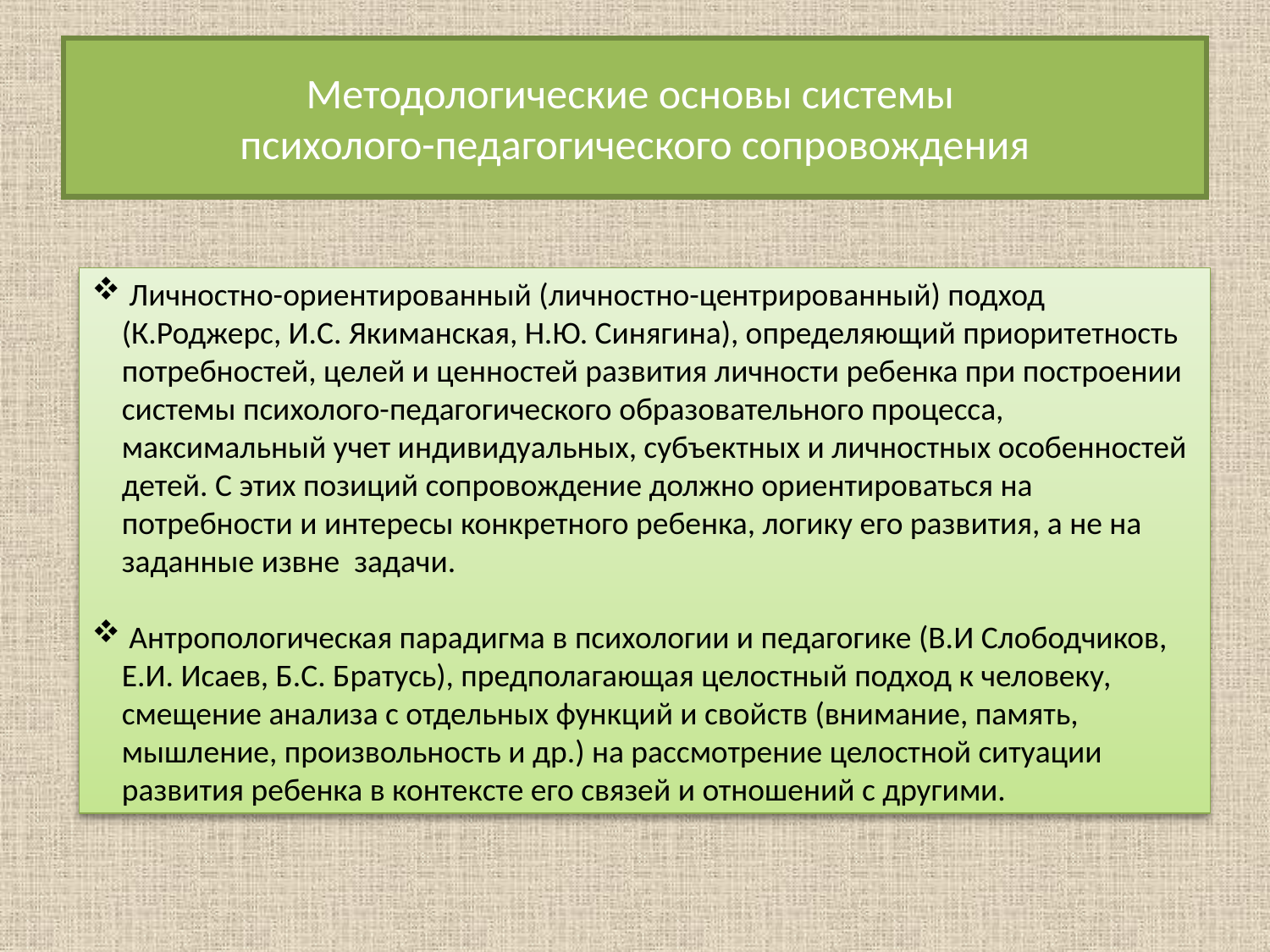

# Методологические основы системы психолого-педагогического сопровождения
 Личностно-ориентированный (личностно-центрированный) подход (К.Роджерс, И.С. Якиманская, Н.Ю. Синягина), определяющий приоритетность потребностей, целей и ценностей развития личности ребенка при построении системы психолого-педагогического образовательного процесса,  максимальный учет индивидуальных, субъектных и личностных особенностей детей. С этих позиций сопровождение должно ориентироваться на потребности и интересы конкретного ребенка, логику его развития, а не на заданные извне  задачи.

 Антропологическая парадигма в психологии и педагогике (В.И Слободчиков, Е.И. Исаев, Б.С. Братусь), предполагающая целостный подход к человеку, смещение анализа с отдельных функций и свойств (внимание, память, мышление, произвольность и др.) на рассмотрение целостной ситуации развития ребенка в контексте его связей и отношений с другими.